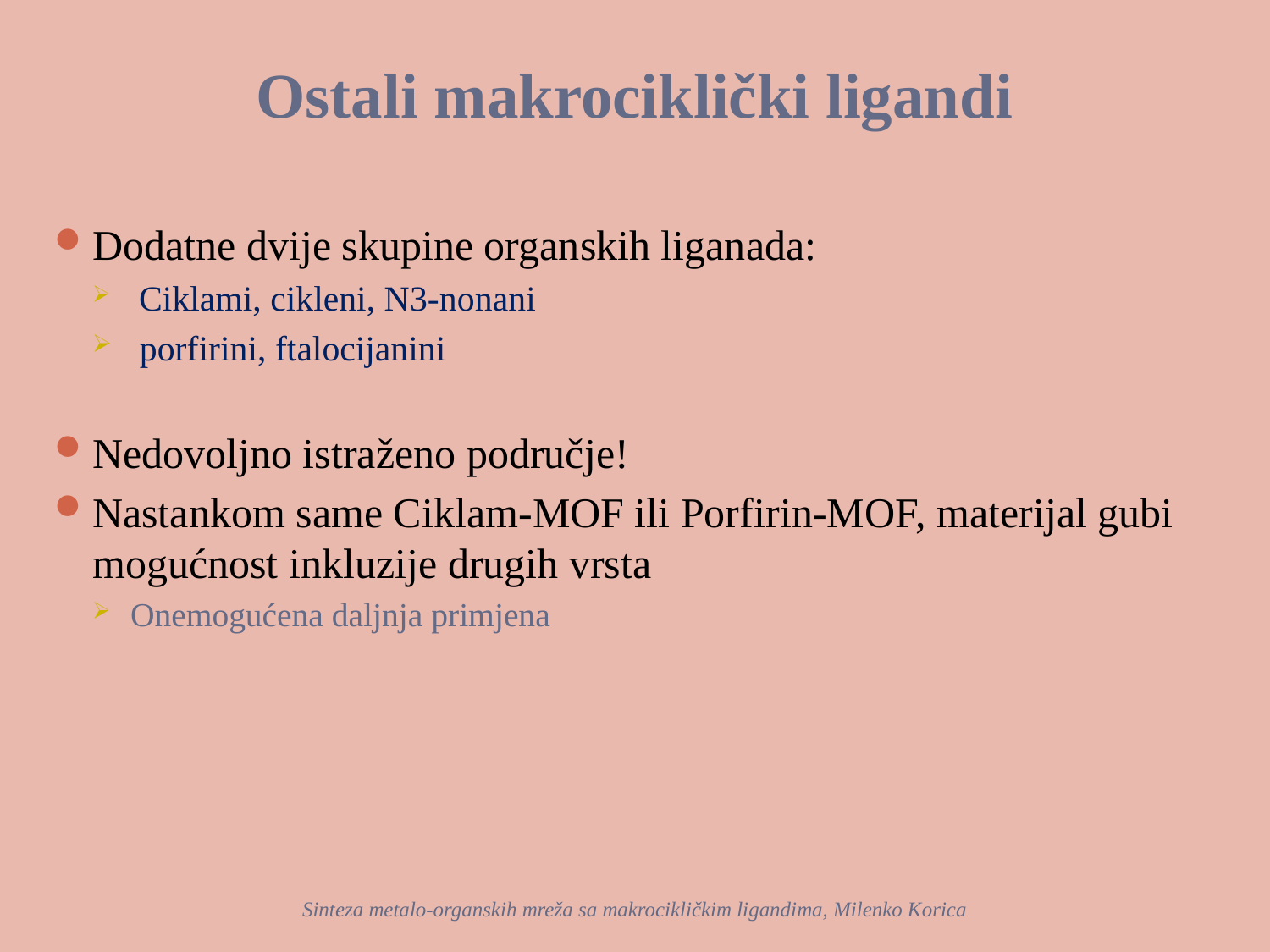

# Ostali makrociklički ligandi
Dodatne dvije skupine organskih liganada:
 Ciklami, cikleni, N3-nonani
 porfirini, ftalocijanini

Nedovoljno istraženo područje!
Nastankom same Ciklam-MOF ili Porfirin-MOF, materijal gubi mogućnost inkluzije drugih vrsta
Onemogućena daljnja primjena
Sinteza metalo-organskih mreža sa makrocikličkim ligandima, Milenko Korica